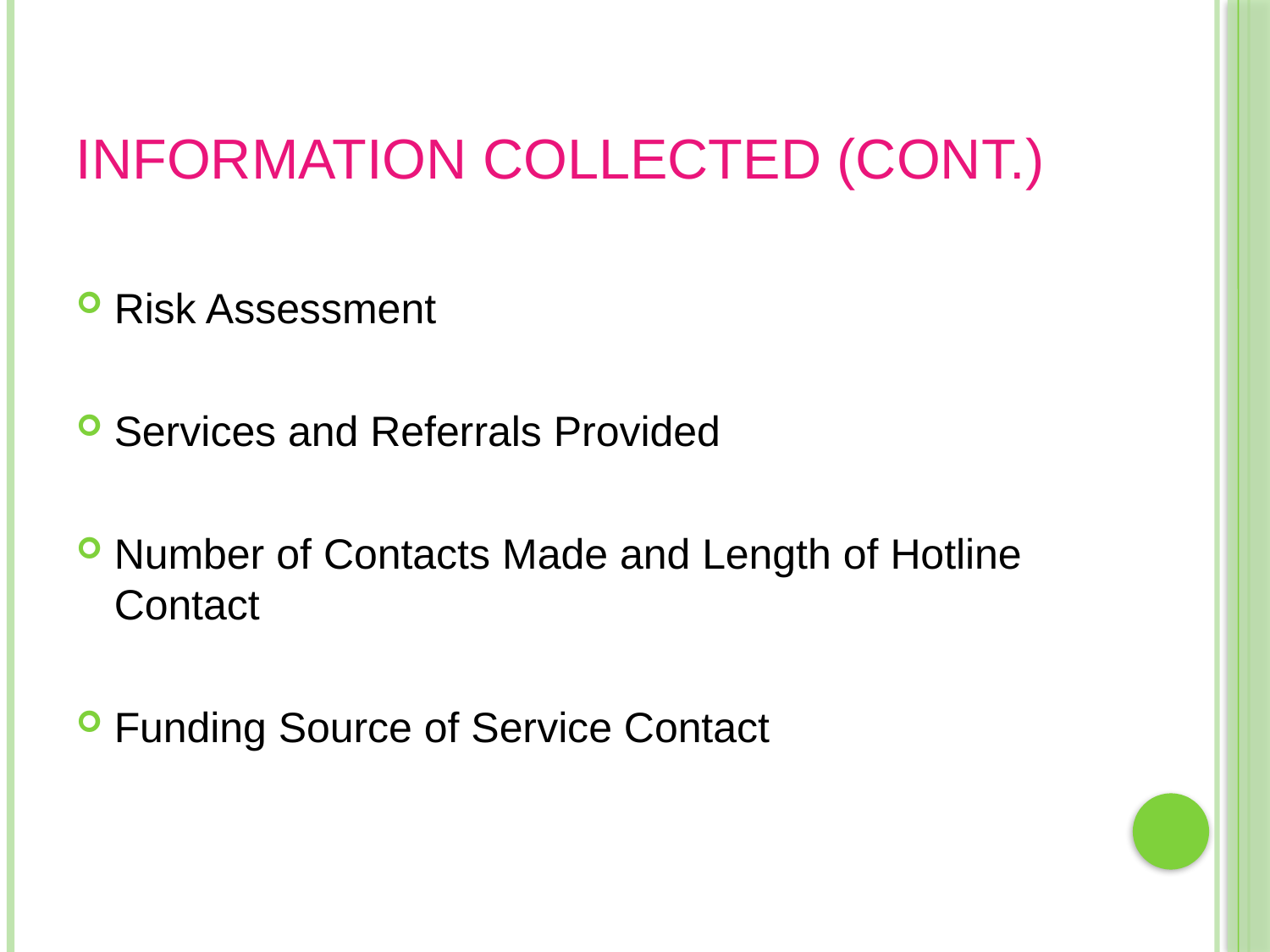

# Information Collected (cont.)

Risk Assessment

Services and Referrals Provided

Number of Contacts Made and Length of Hotline Contact

Funding Source of Service Contact